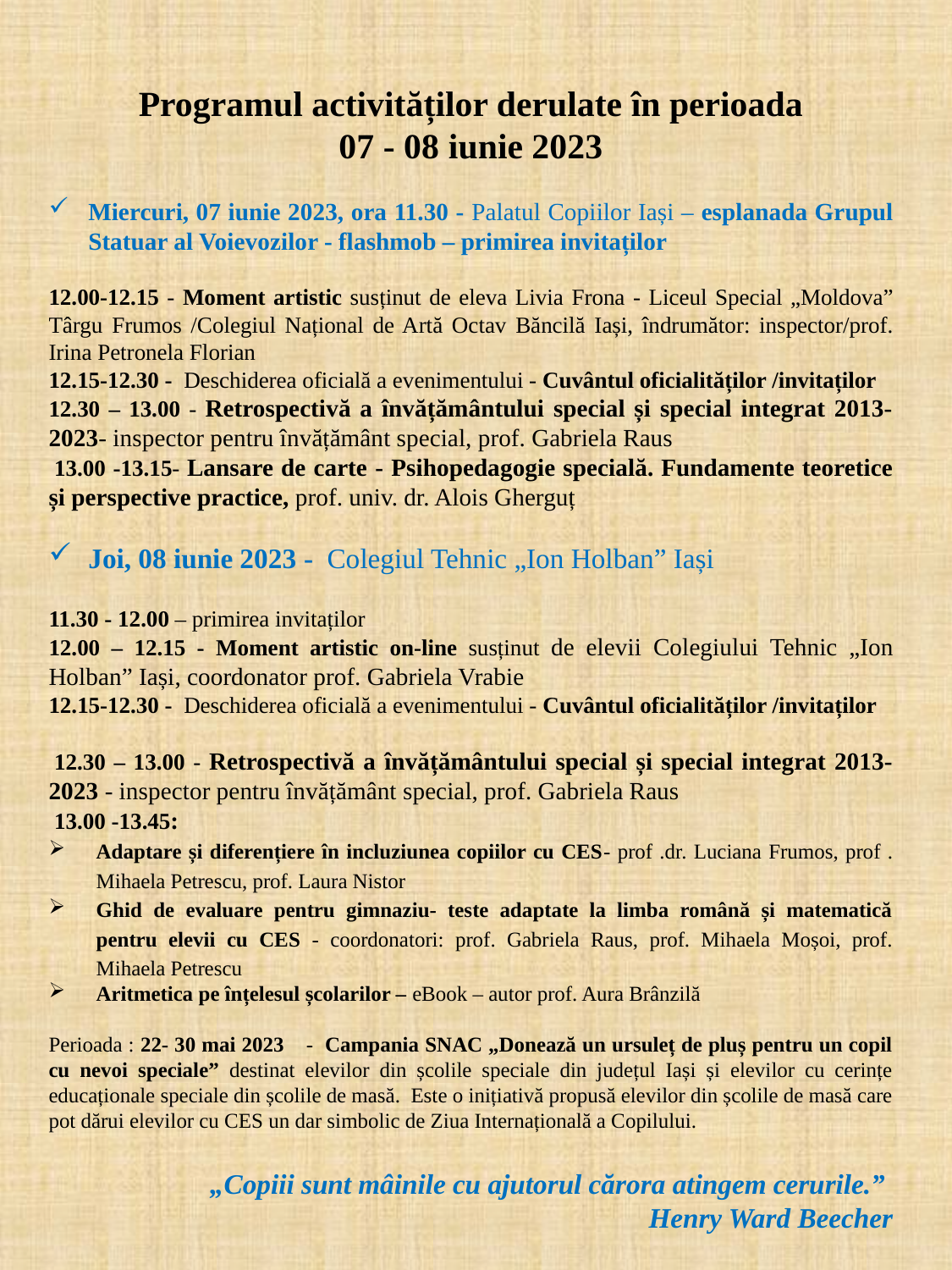

Programul activităților derulate în perioada
07 - 08 iunie 2023

Miercuri, 07 iunie 2023, ora 11.30 - Palatul Copiilor Iași – esplanada Grupul Statuar al Voievozilor - flashmob – primirea invitaților

12.00-12.15 - Moment artistic susținut de eleva Livia Frona - Liceul Special „Moldova” Târgu Frumos /Colegiul Național de Artă Octav Băncilă Iași, îndrumător: inspector/prof. Irina Petronela Florian
12.15-12.30 -  Deschiderea oficială a evenimentului - Cuvântul oficialităților /invitaților
12.30 – 13.00 - Retrospectivă a învățământului special și special integrat 2013-2023- inspector pentru învățământ special, prof. Gabriela Raus
 13.00 -13.15- Lansare de carte - Psihopedagogie specială. Fundamente teoretice și perspective practice, prof. univ. dr. Alois Gherguț

Joi, 08 iunie 2023 -  Colegiul Tehnic „Ion Holban” Iași

11.30 - 12.00 – primirea invitaților
12.00 – 12.15 - Moment artistic on-line susținut de elevii Colegiului Tehnic „Ion Holban” Iași, coordonator prof. Gabriela Vrabie
12.15-12.30 -  Deschiderea oficială a evenimentului - Cuvântul oficialităților /invitaților
 12.30 – 13.00 - Retrospectivă a învățământului special și special integrat 2013-2023 - inspector pentru învățământ special, prof. Gabriela Raus
 13.00 -13.45:
Adaptare și diferențiere în incluziunea copiilor cu CES- prof .dr. Luciana Frumos, prof . Mihaela Petrescu, prof. Laura Nistor
Ghid de evaluare pentru gimnaziu- teste adaptate la limba română și matematică pentru elevii cu CES - coordonatori: prof. Gabriela Raus, prof. Mihaela Moșoi, prof. Mihaela Petrescu
Aritmetica pe înțelesul școlarilor – eBook – autor prof. Aura Brânzilă

Perioada : 22- 30 mai 2023	-  Campania SNAC „Donează un ursuleț de pluș pentru un copil cu nevoi speciale” destinat elevilor din școlile speciale din județul Iași și elevilor cu cerințe educaționale speciale din școlile de masă.  Este o inițiativă propusă elevilor din școlile de masă care pot dărui elevilor cu CES un dar simbolic de Ziua Internațională a Copilului.

„Copiii sunt mâinile cu ajutorul cărora atingem cerurile.”
Henry Ward Beecher